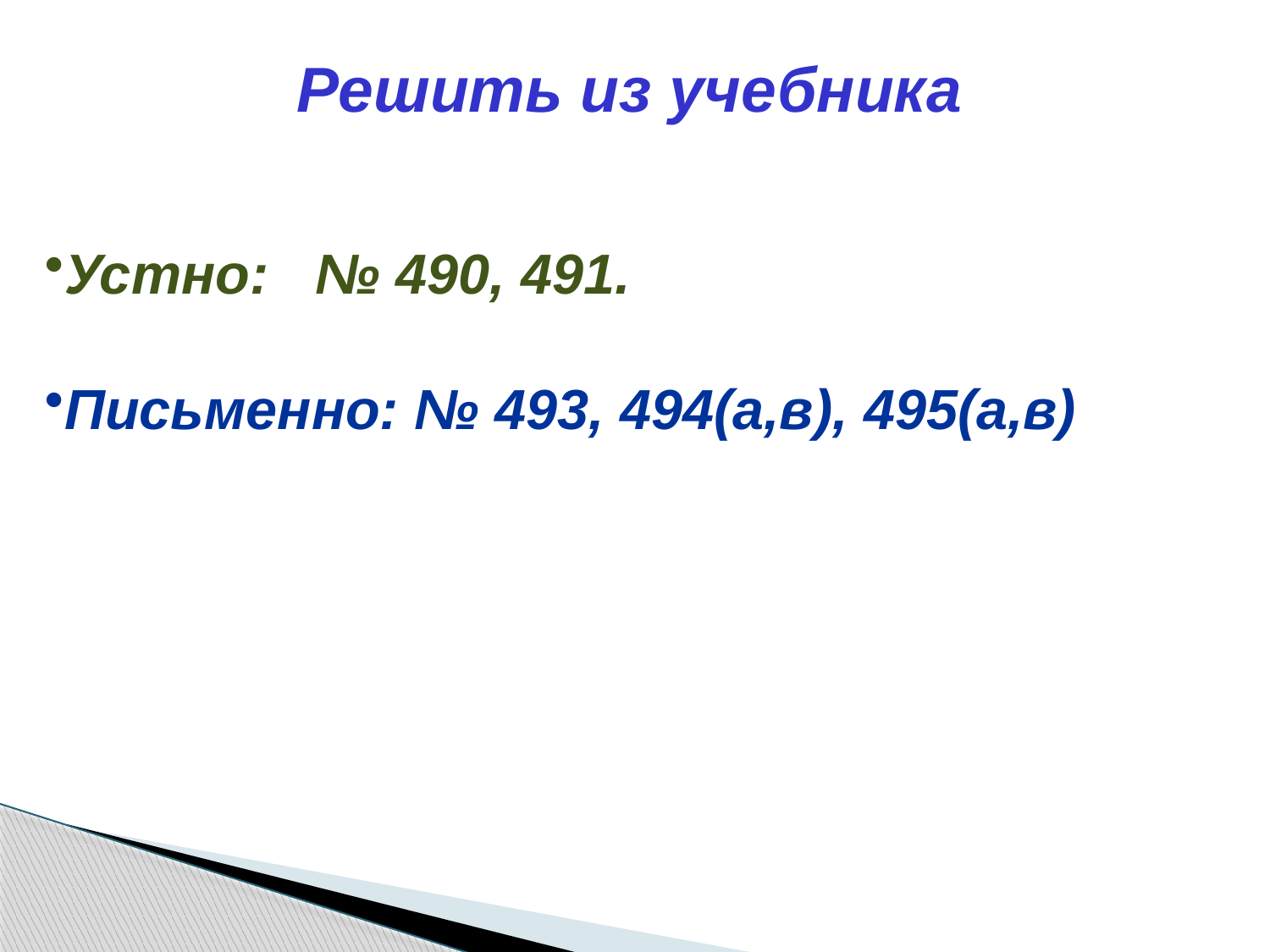

Решить из учебника
Устно:   № 490, 491.

Письменно: № 493, 494(а,в), 495(а,в)